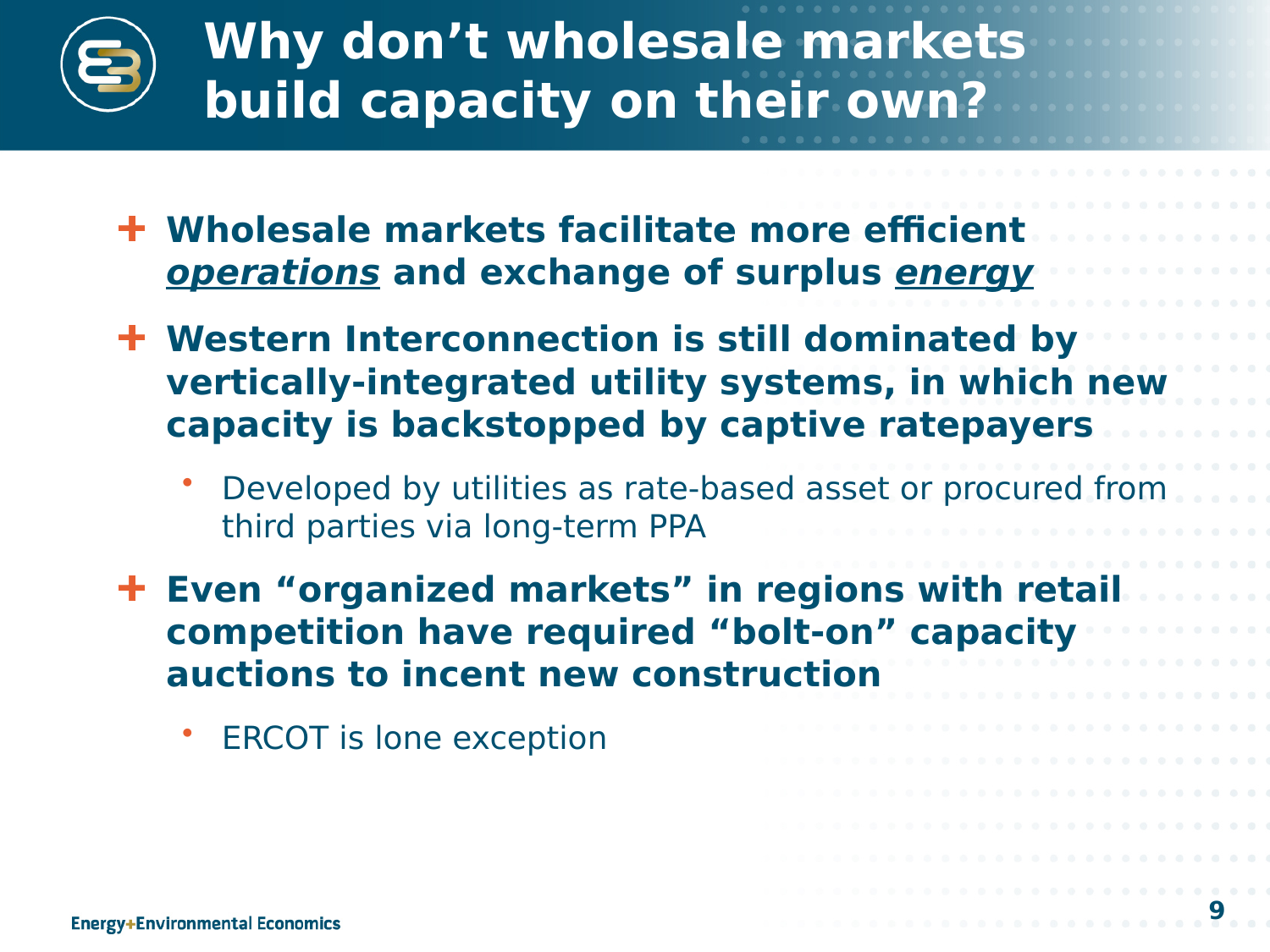

# Why don’t wholesale markets build capacity on their own?
Wholesale markets facilitate more efficient operations and exchange of surplus energy
Western Interconnection is still dominated by vertically-integrated utility systems, in which new capacity is backstopped by captive ratepayers
Developed by utilities as rate-based asset or procured from third parties via long-term PPA
Even “organized markets” in regions with retail competition have required “bolt-on” capacity auctions to incent new construction
ERCOT is lone exception